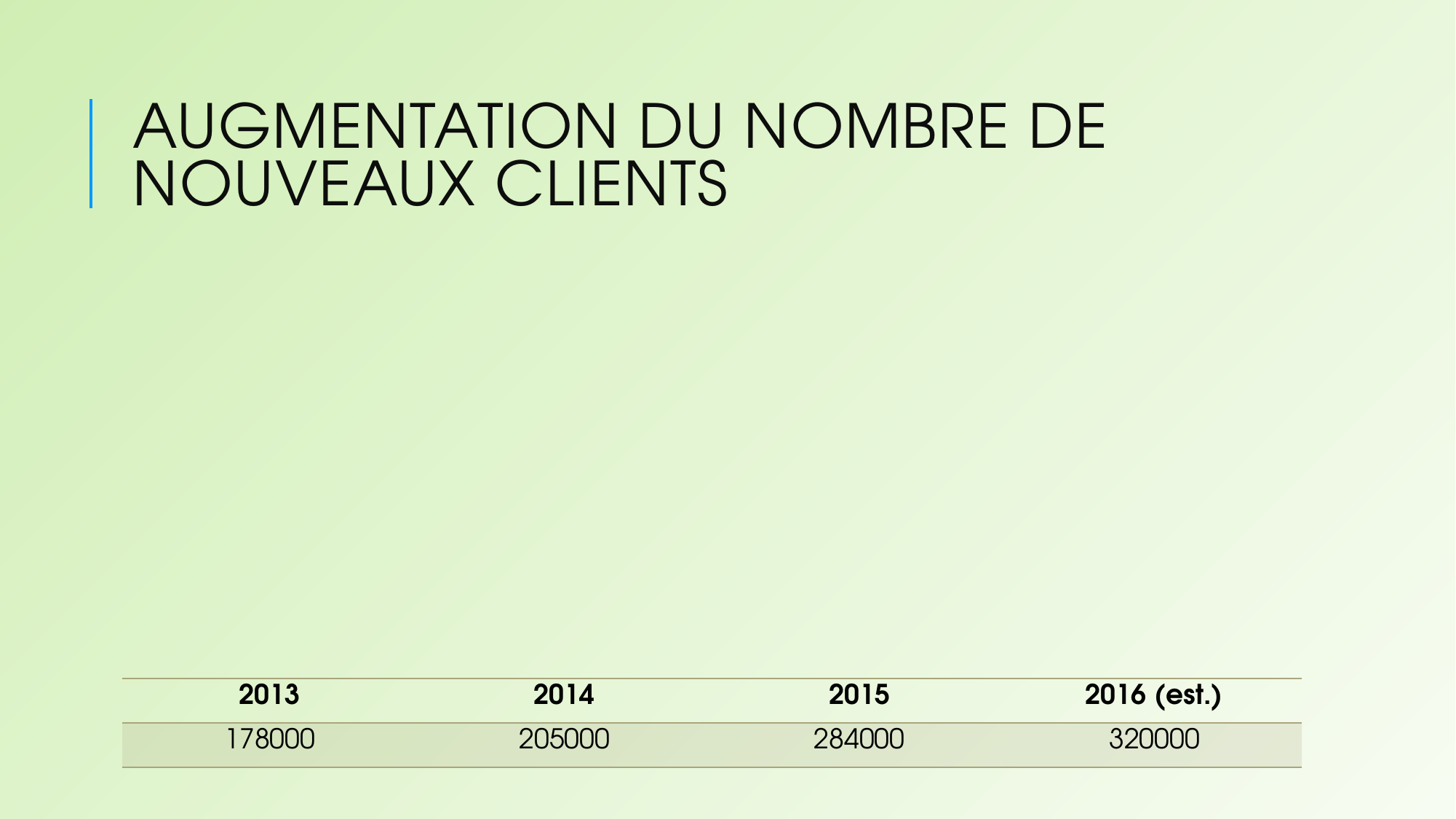

# Augmentation du nombre de nouveaux clients
| 2013 | 2014 | 2015 | 2016 (est.) |
| --- | --- | --- | --- |
| 178000 | 205000 | 284000 | 320000 |